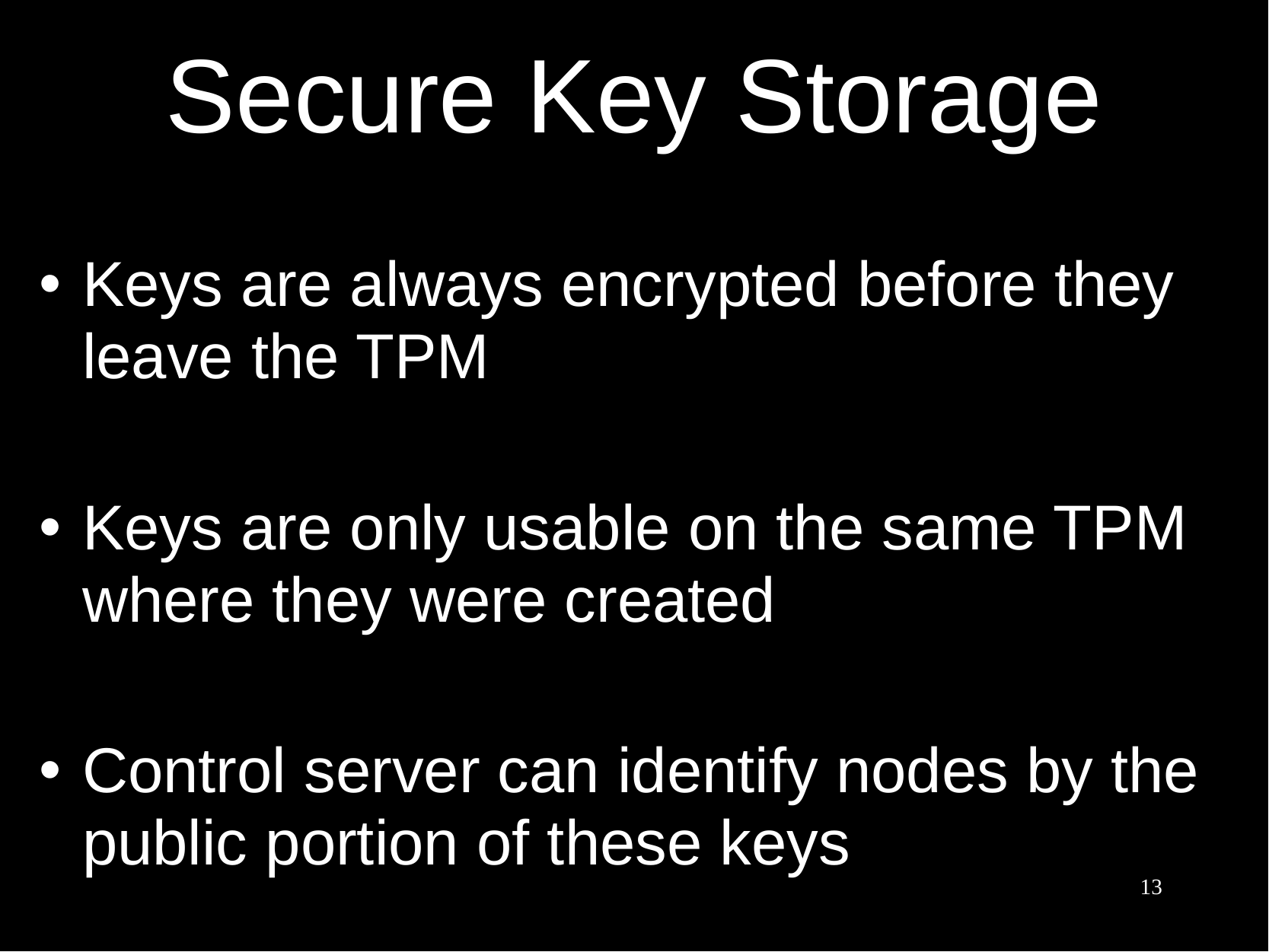

# Secure Key Storage

Keys are always encrypted before they leave the TPM

Keys are only usable on the same TPM where they were created

Control server can identify nodes by the public portion of these keys
13